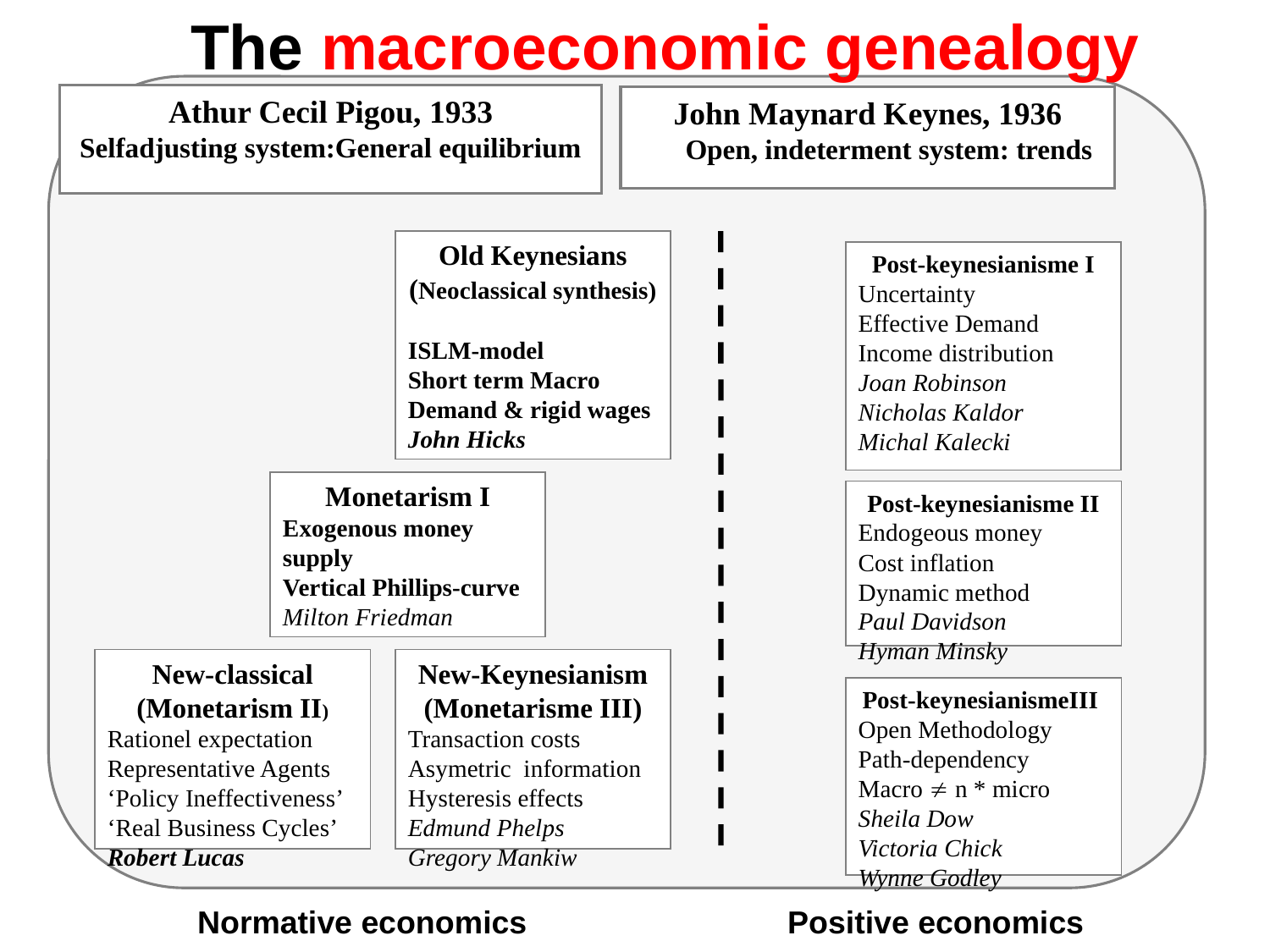

The macroeconomic genealogy

Athur Cecil Pigou, 1933
Selfadjusting system:General equilibrium

John Maynard Keynes, 1936
       Open, indeterment system: trends
Old Keynesians
(Neoclassical synthesis)

ISLM-model
Short term Macro
Demand & rigid wages
John Hicks

Post-keynesianisme I
Uncertainty
Effective Demand
Income distribution
Joan Robinson
Nicholas Kaldor
Michal Kalecki
Monetarism I
Exogenous money supply
Vertical Phillips-curve
Milton Friedman

Post-keynesianisme II
Endogeous money
Cost inflation
Dynamic method
Paul Davidson
Hyman Minsky

New-classical
(Monetarism II)
Rationel expectation
Representative Agents
‘Policy Ineffectiveness’
‘Real Business Cycles’
Robert Lucas

New-Keynesianism
(Monetarisme III)
Transaction costs
Asymetric  information
Hysteresis effects
Edmund Phelps
Gregory Mankiw
Post-keynesianismeIII
Open Methodology
Path-dependency
Macro ≠ n * micro
Sheila Dow
Victoria Chick
Wynne Godley

Normative economics
Positive economics